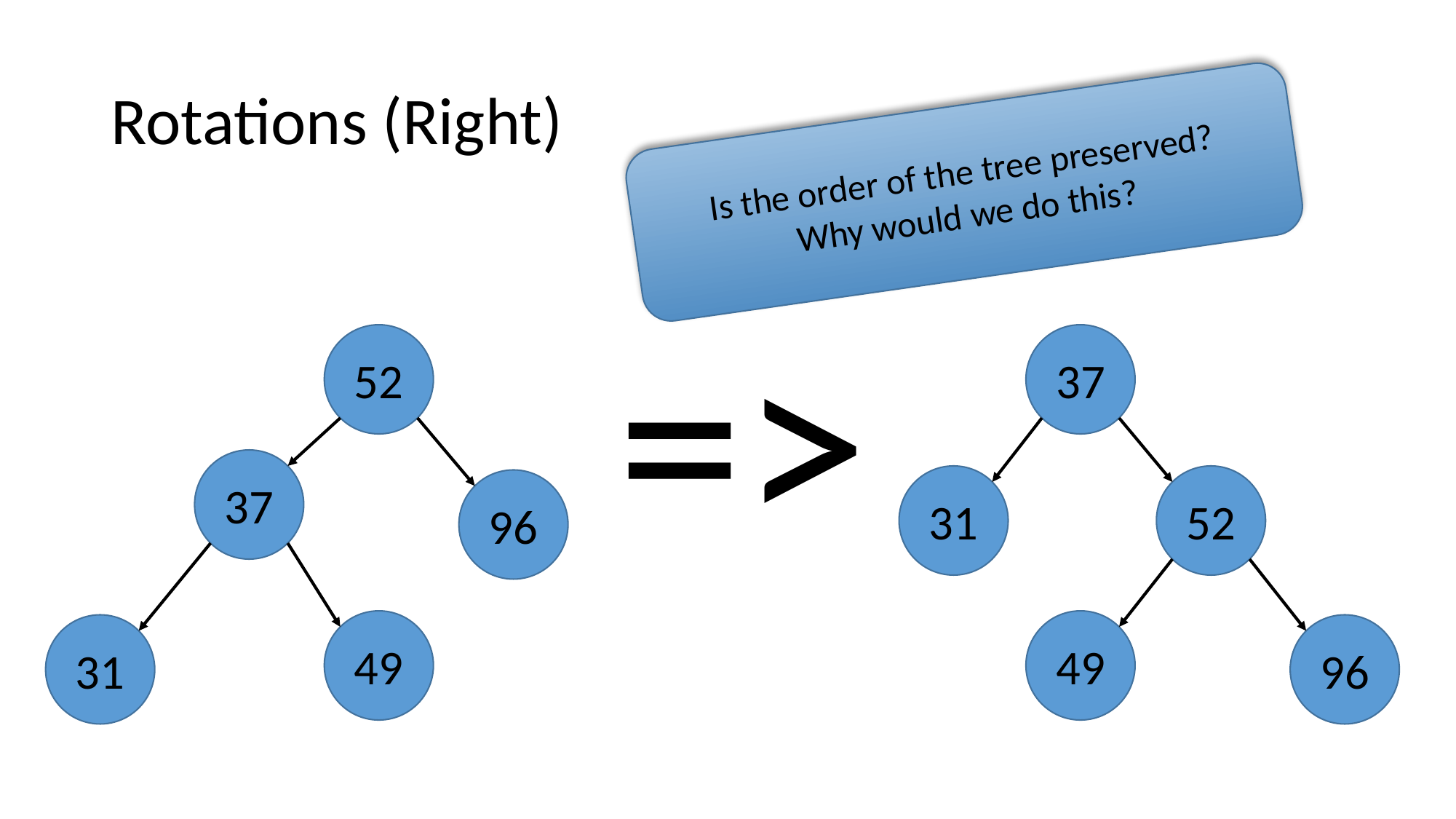

# Rotations (Right)
Is the order of the tree preserved?
Why would we do this?
=>
52
37
37
31
52
96
49
49
31
96